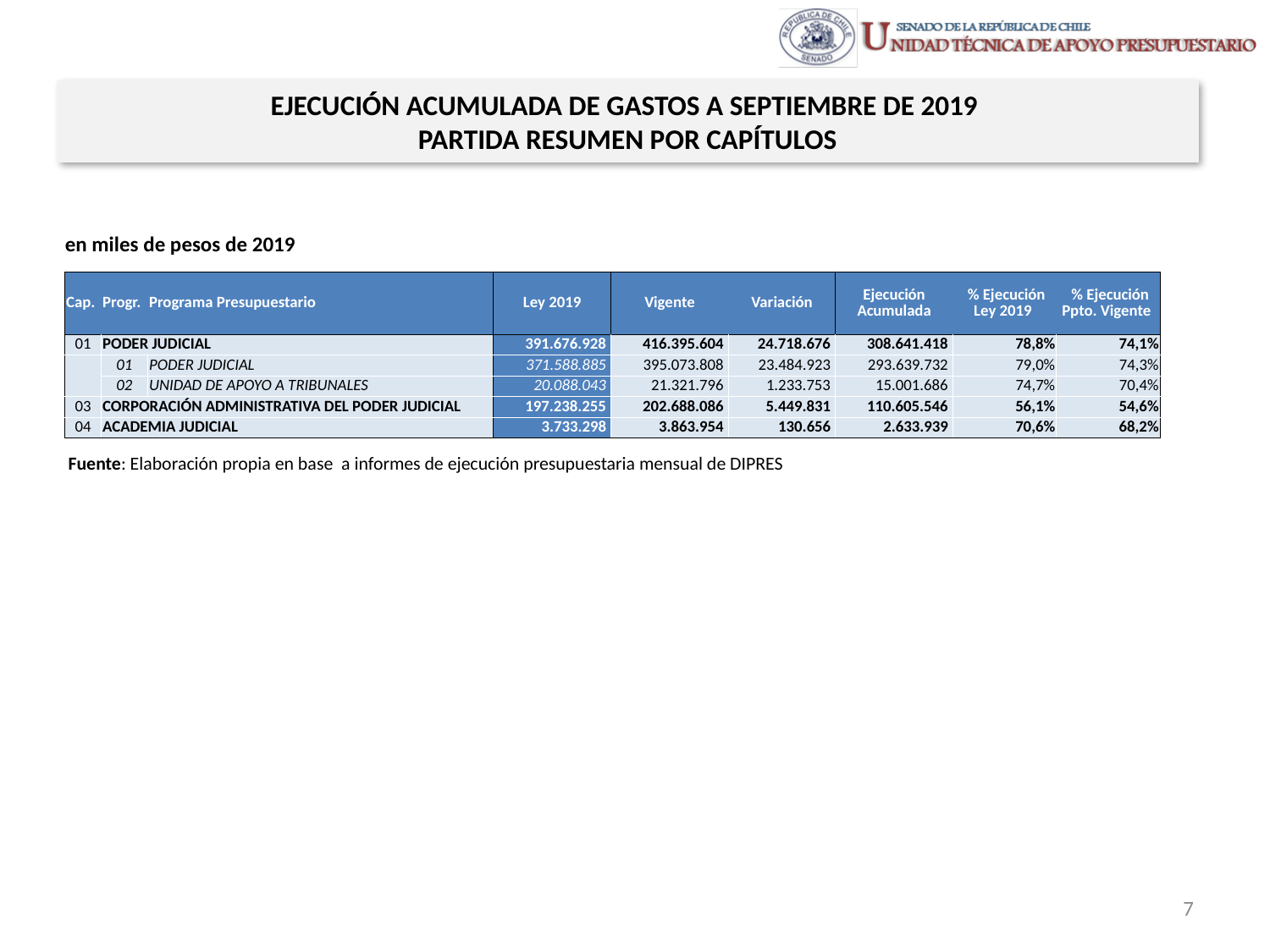

EJECUCIÓN ACUMULADA DE GASTOS A SEPTIEMBRE DE 2019
PARTIDA RESUMEN POR CAPÍTULOS
en miles de pesos de 2019
| Cap. | Progr. | Programa Presupuestario | Ley 2019 | Vigente | Variación | Ejecución Acumulada | % Ejecución Ley 2019 | % Ejecución Ppto. Vigente |
| --- | --- | --- | --- | --- | --- | --- | --- | --- |
| 01 | PODER JUDICIAL |  | 391.676.928 | 416.395.604 | 24.718.676 | 308.641.418 | 78,8% | 74,1% |
|  | 01 | PODER JUDICIAL | 371.588.885 | 395.073.808 | 23.484.923 | 293.639.732 | 79,0% | 74,3% |
|  | 02 | UNIDAD DE APOYO A TRIBUNALES | 20.088.043 | 21.321.796 | 1.233.753 | 15.001.686 | 74,7% | 70,4% |
| 03 | CORPORACIÓN ADMINISTRATIVA DEL PODER JUDICIAL |  | 197.238.255 | 202.688.086 | 5.449.831 | 110.605.546 | 56,1% | 54,6% |
| 04 | ACADEMIA JUDICIAL |  | 3.733.298 | 3.863.954 | 130.656 | 2.633.939 | 70,6% | 68,2% |
Fuente: Elaboración propia en base  a informes de ejecución presupuestaria mensual de DIPRES
7